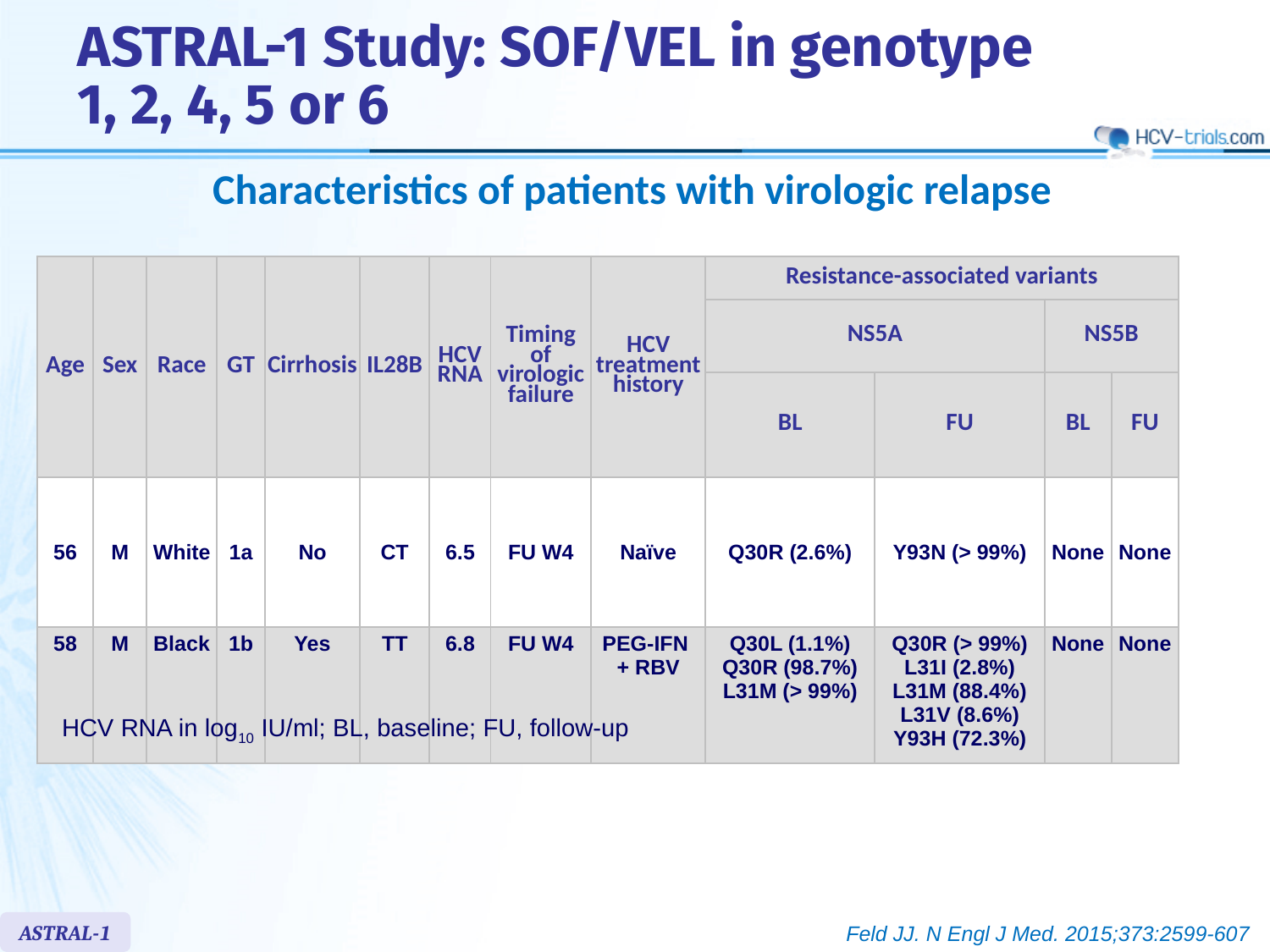

# ASTRAL-1 Study: SOF/VEL in genotype 1, 2, 4, 5 or 6
Characteristics of patients with virologic relapse
| Age | Sex | Race | GT | Cirrhosis | IL28B | HCV RNA | Timing of virologic failure | HCV treatment history | Resistance-associated variants |  |  |  |
| --- | --- | --- | --- | --- | --- | --- | --- | --- | --- | --- | --- | --- |
|  |  |  |  |  |  |  |  |  | NS5A |  | NS5B |  |
|  |  |  |  |  |  |  |  |  | BL | FU | BL | FU |
| 56 | M | White | 1a | No | CT | 6.5 | FU W4 | Naïve | Q30R (2.6%) | Y93N (> 99%) | None | None |
| 58 | M | Black | 1b | Yes | TT | 6.8 | FU W4 | PEG-IFN + RBV | Q30L (1.1%) Q30R (98.7%) L31M (> 99%) | Q30R (> 99%) L31I (2.8%) L31M (88.4%) L31V (8.6%) Y93H (72.3%) | None | None |
HCV RNA in log10 IU/ml; BL, baseline; FU, follow-up
ASTRAL-1
Feld JJ. N Engl J Med. 2015;373:2599-607